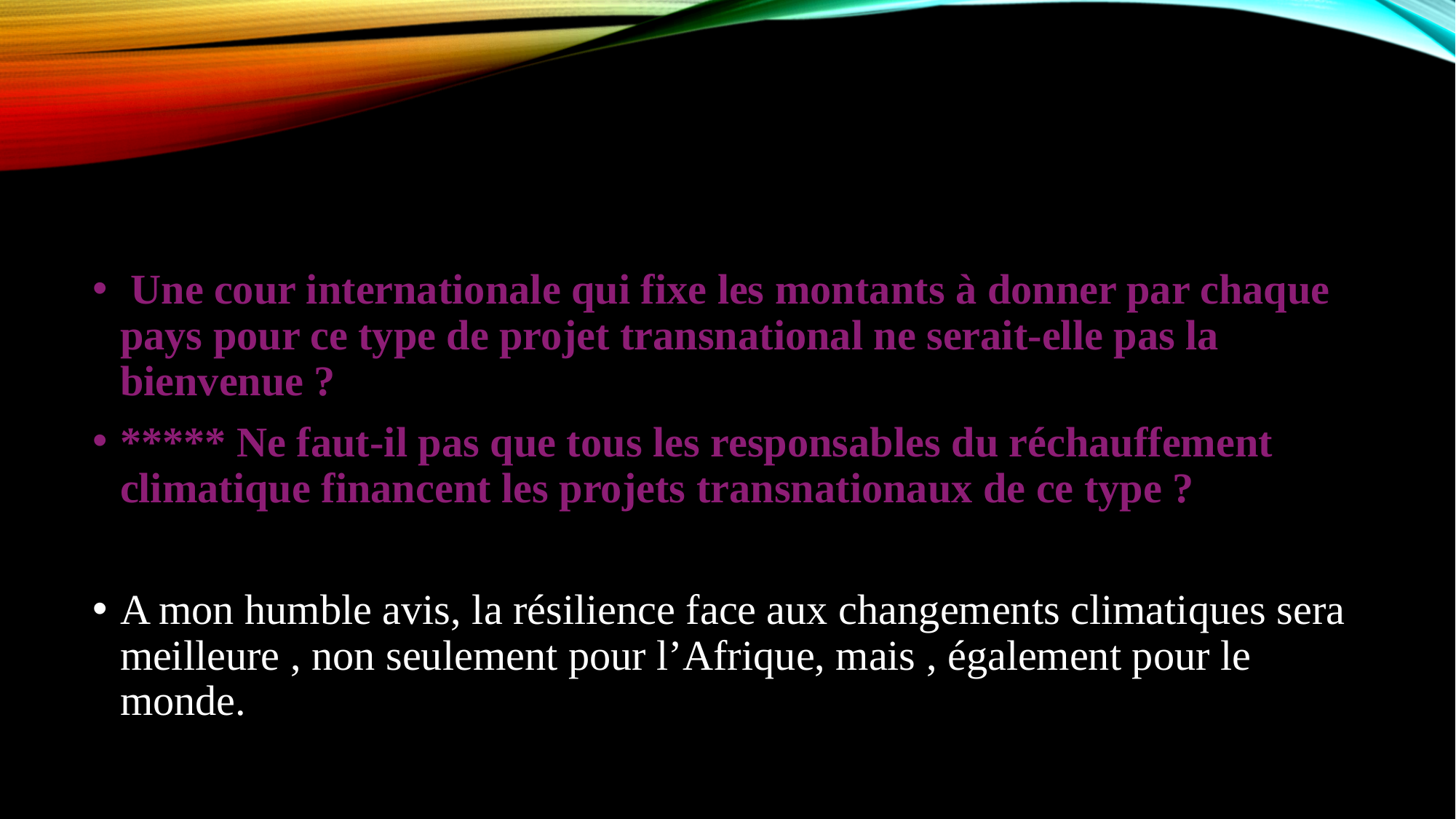

Une cour internationale qui fixe les montants à donner par chaque pays pour ce type de projet transnational ne serait-elle pas la bienvenue ?
***** Ne faut-il pas que tous les responsables du réchauffement climatique financent les projets transnationaux de ce type ?

A mon humble avis, la résilience face aux changements climatiques sera meilleure , non seulement pour l’Afrique, mais , également pour le monde.